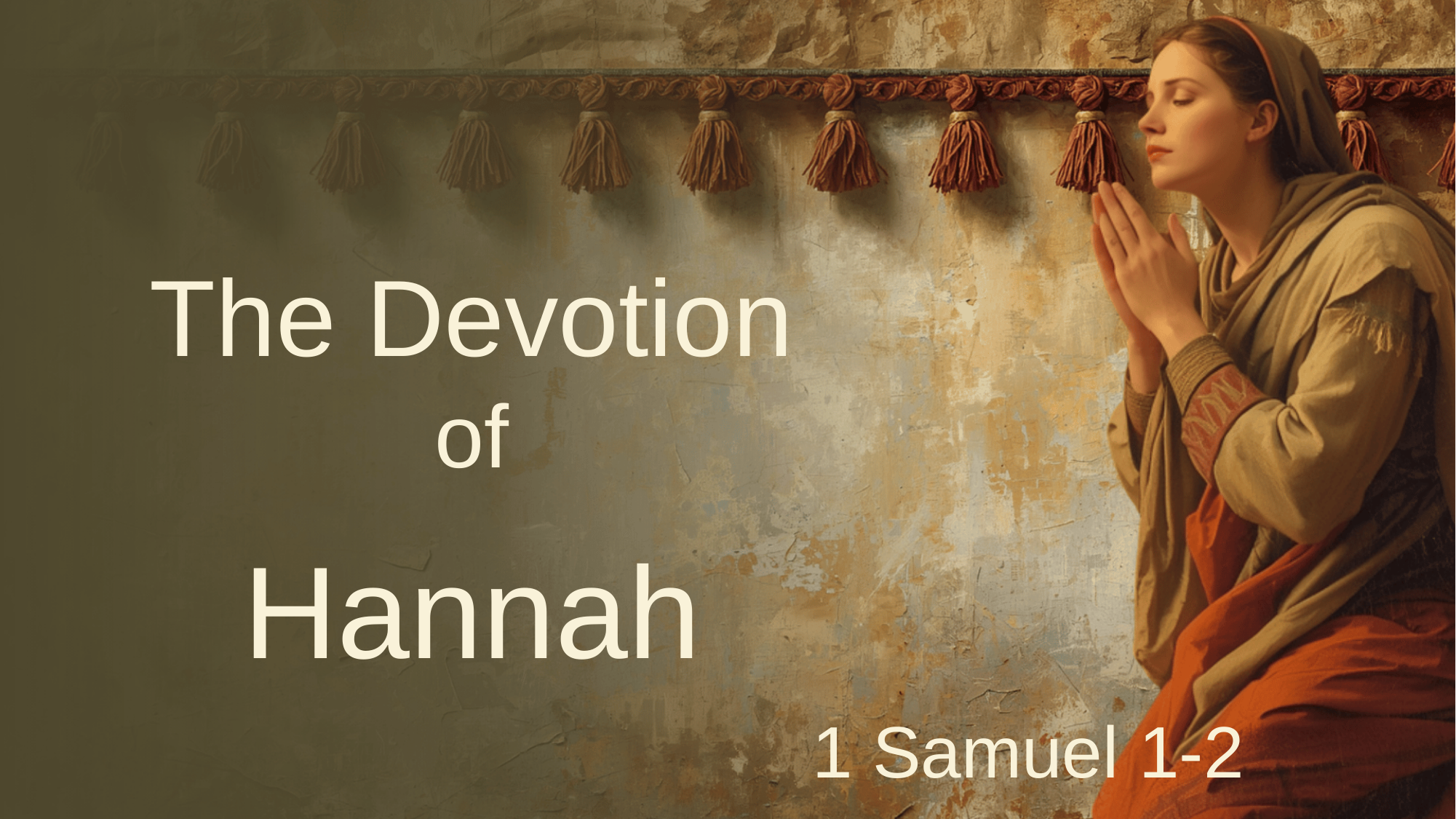

# The Devotion of Hannah
1 Samuel 1-2